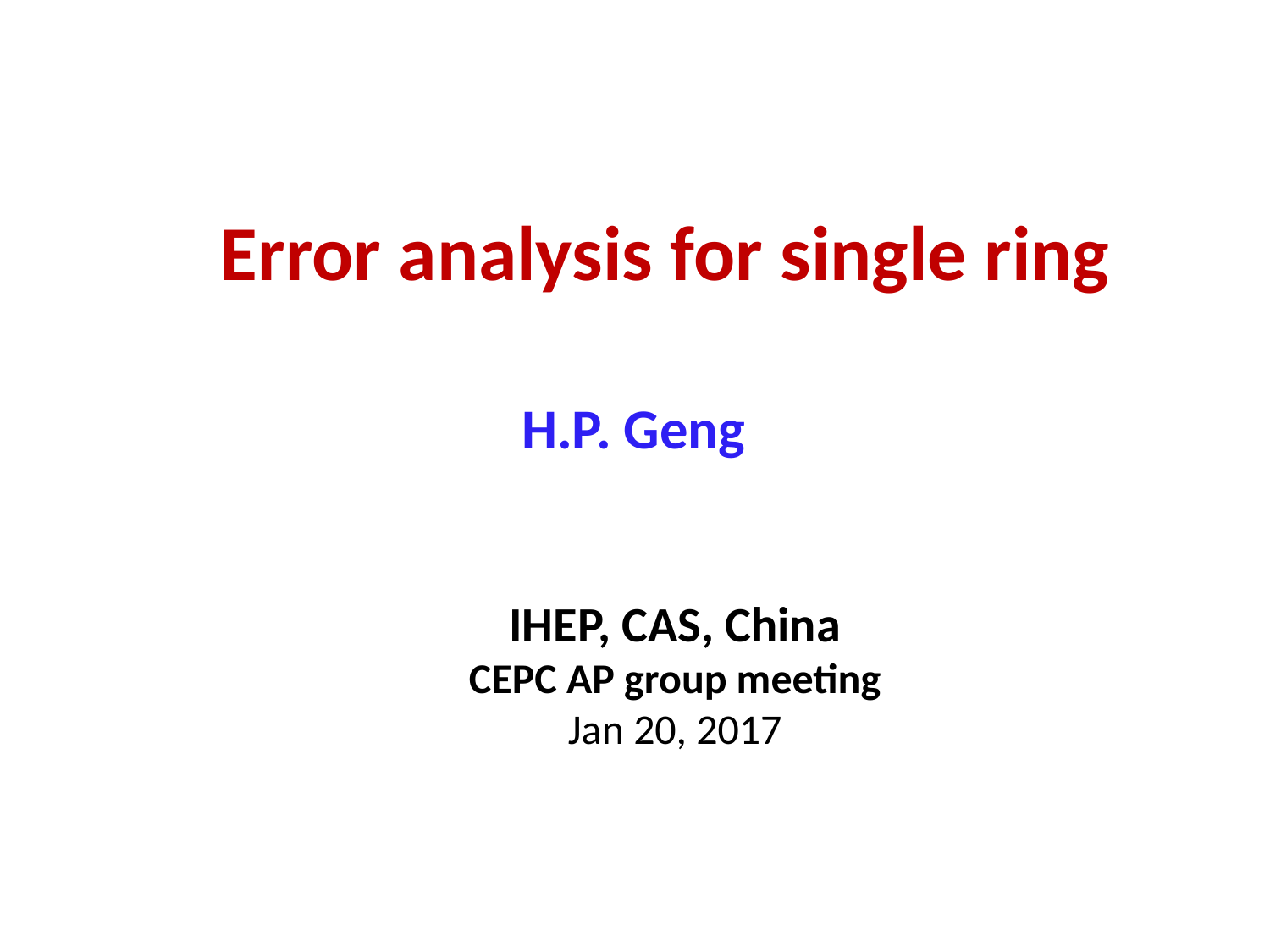

# Error analysis for single ring
H.P. Geng
IHEP, CAS, China
CEPC AP group meeting
Jan 20, 2017